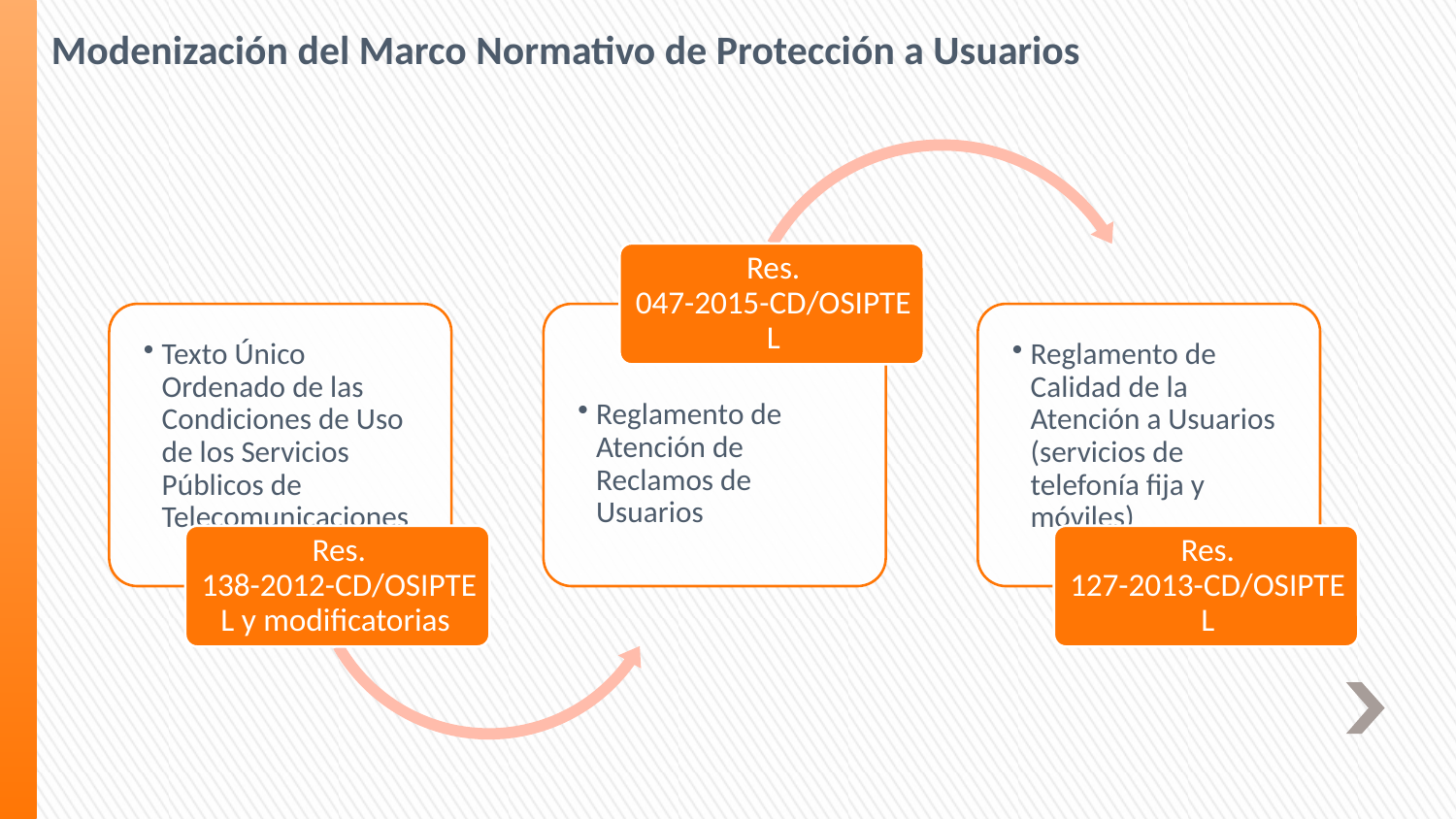

# Modenización del Marco Normativo de Protección a Usuarios
Texto Único Ordenado de las Condiciones de Uso de los Servicios Públicos de Telecomunicaciones
Res. 138-2012-CD/OSIPTEL y modificatorias
Reglamento de Atención de Reclamos de Usuarios
Res. 047-2015-CD/OSIPTEL
Reglamento de Calidad de la Atención a Usuarios (servicios de telefonía fija y móviles)
Res. 127-2013-CD/OSIPTEL